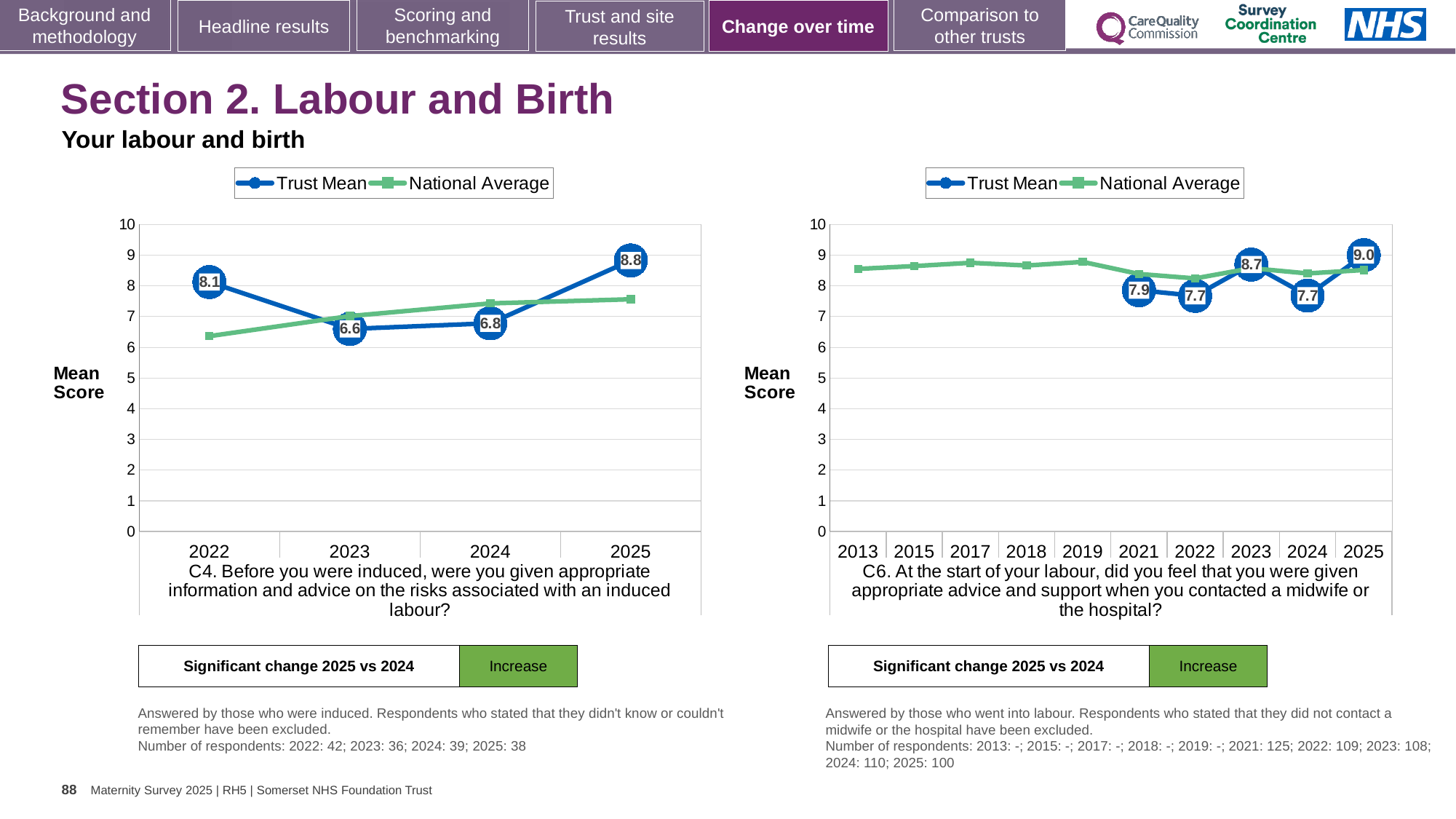

# Section 2. Labour and Birth
Your labour and birth

### Chart

| Category | Trust Mean | National Average |
|---|---|---|
| 2022 | 8.124622356447587 | 6.362426927249323 |
| 2023 | 6.597431743060982 | 7.016299679711634 |
| 2024 | 6.781955708979768 | 7.428759786289064 |
| 2025 | 8.826861119801752 | 7.562768764169666 |

### Chart

| Category | Trust Mean | National Average |
|---|---|---|
| 2013 | None | 8.551510481578966 |
| 2015 | None | 8.643700224610184 |
| 2017 | None | 8.75007425827605 |
| 2018 | None | 8.66207939754168 |
| 2019 | None | 8.778362950004794 |
| 2021 | 7.858609804175853 | 8.386057727246122 |
| 2022 | 7.674489931989274 | 8.241092963982021 |
| 2023 | 8.692689745389051 | 8.574766280442514 |
| 2024 | 7.685008742631786 | 8.404069014355663 |
| 2025 | 9.000445353808912 | 8.513919965707519 |
| Significant change 2025 vs 2024 | Increase |
| --- | --- |
| Significant change 2025 vs 2024 | Increase |
| --- | --- |
Answered by those who were induced. Respondents who stated that they didn't know or couldn't remember have been excluded.
Number of respondents: 2022: 42; 2023: 36; 2024: 39; 2025: 38
Answered by those who went into labour. Respondents who stated that they did not contact a midwife or the hospital have been excluded.
Number of respondents: 2013: -; 2015: -; 2017: -; 2018: -; 2019: -; 2021: 125; 2022: 109; 2023: 108; 2024: 110; 2025: 100
88